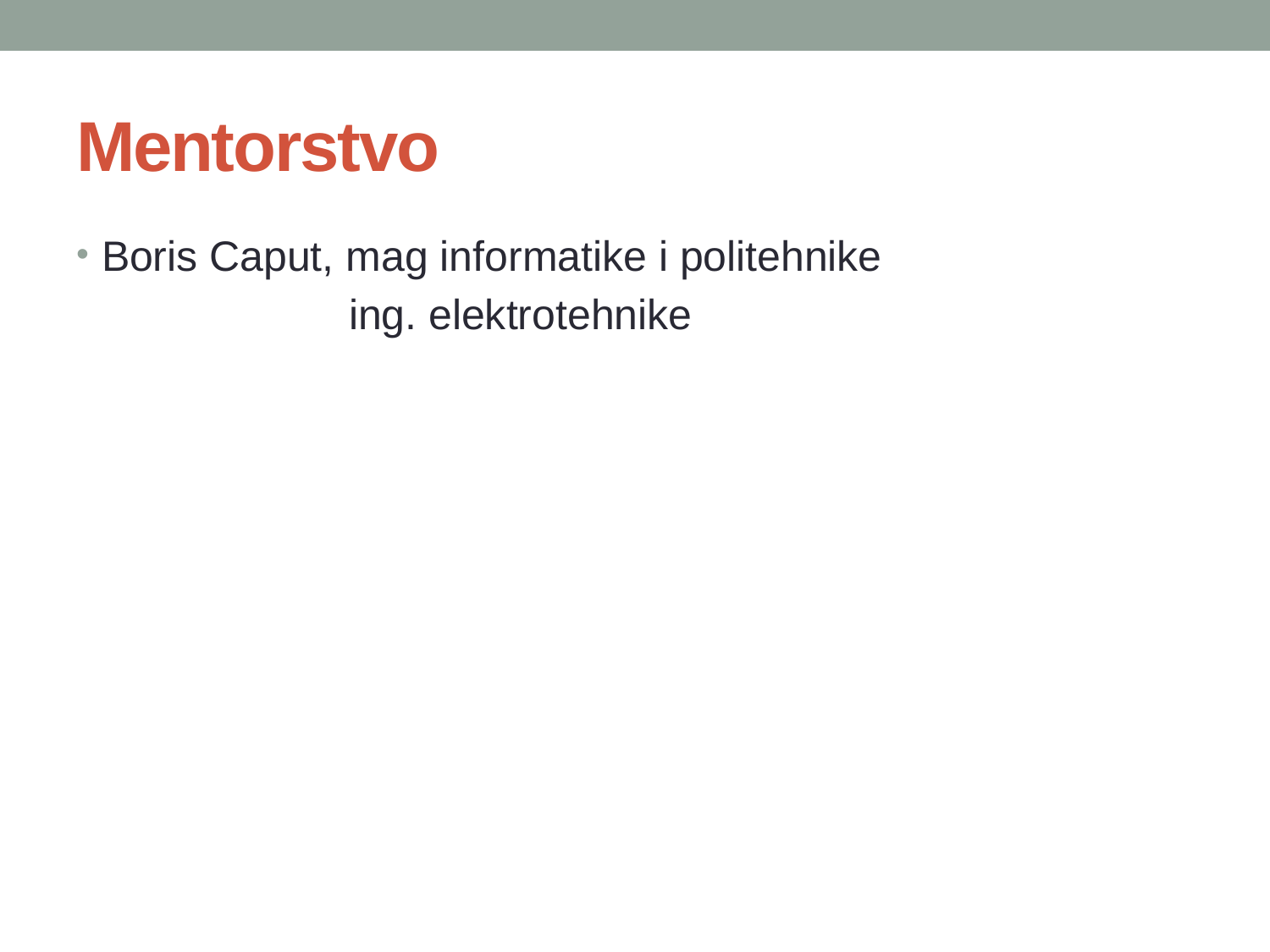

# Mentorstvo
Boris Caput, mag informatike i politehnike
                       ing. elektrotehnike